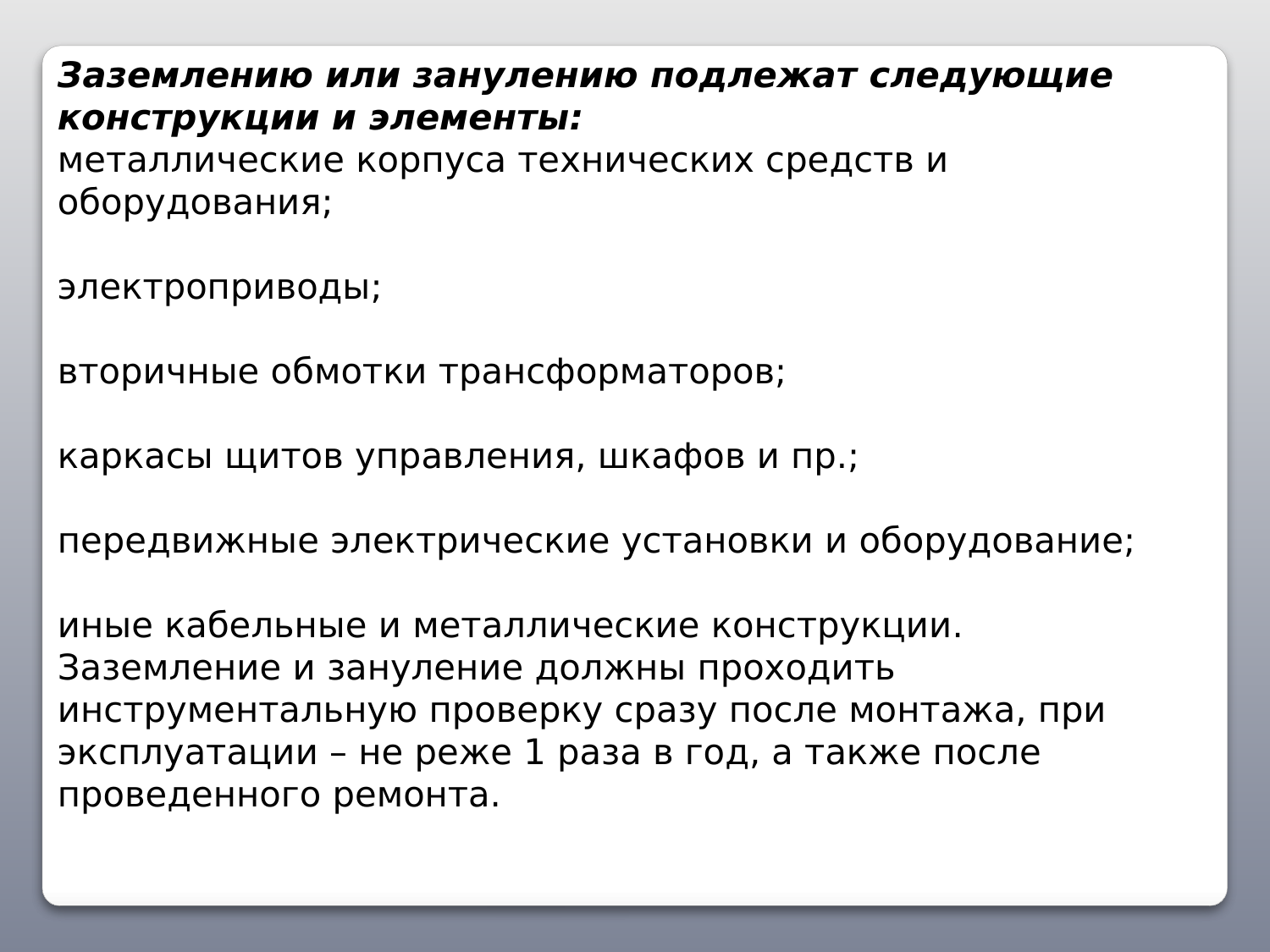

Заземлению или занулению подлежат следующие конструкции и элементы:
металлические корпуса технических средств и оборудования;
электроприводы;
вторичные обмотки трансформаторов;
каркасы щитов управления, шкафов и пр.;
передвижные электрические установки и оборудование;
иные кабельные и металлические конструкции.
Заземление и зануление должны проходить инструментальную проверку сразу после монтажа, при эксплуатации – не реже 1 раза в год, а также после проведенного ремонта.